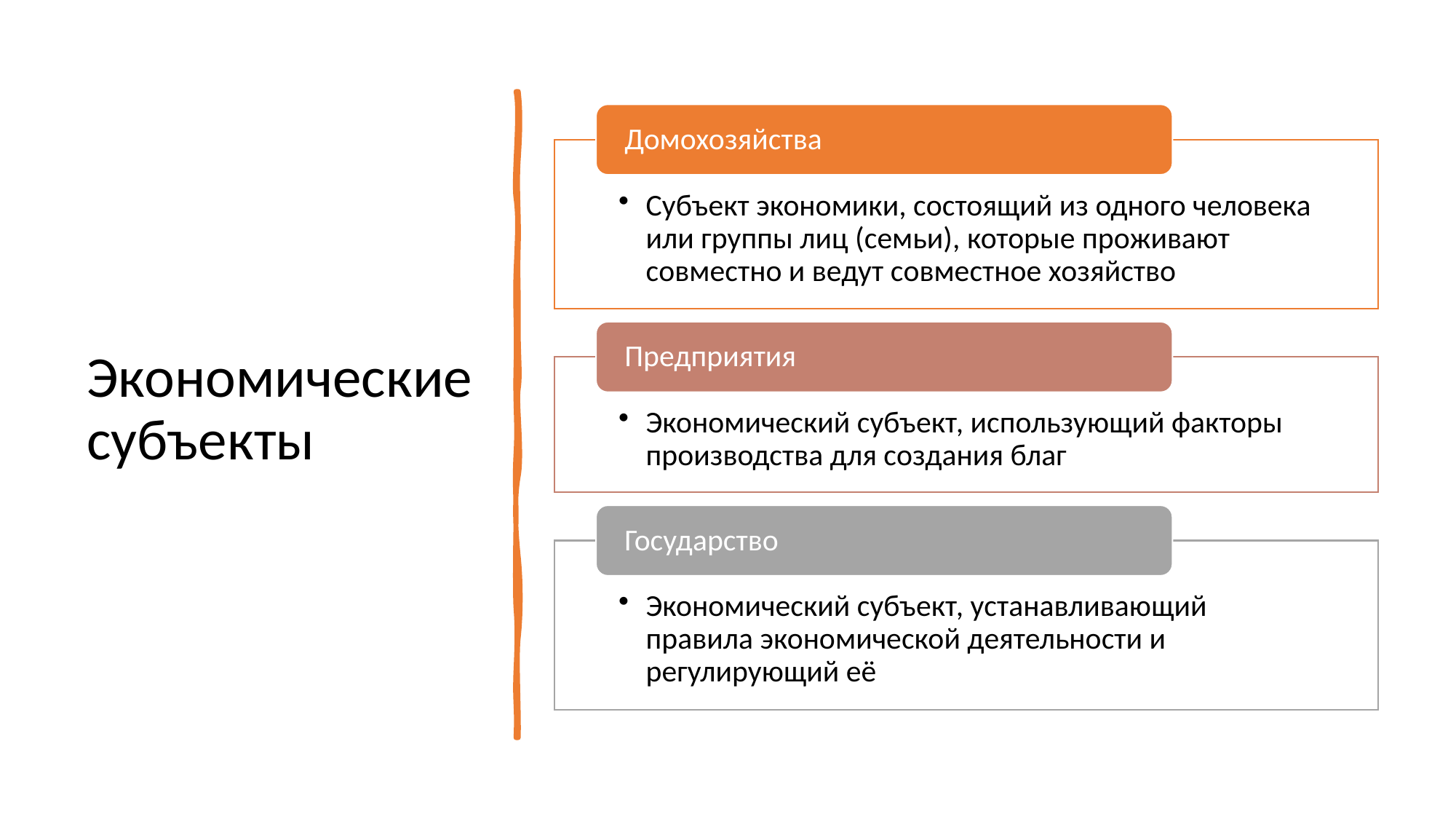

Субъект экономики, состоящий из одного человека или группы лиц (семьи), которые проживают совместно и ведут совместное хозяйство
Домохозяйства
Экономический субъект, использующий факторы производства для создания благ
Предприятия
Экономический субъект, устанавливающий правила экономической деятельности и регулирующий её
Государство
# Экономические субъекты